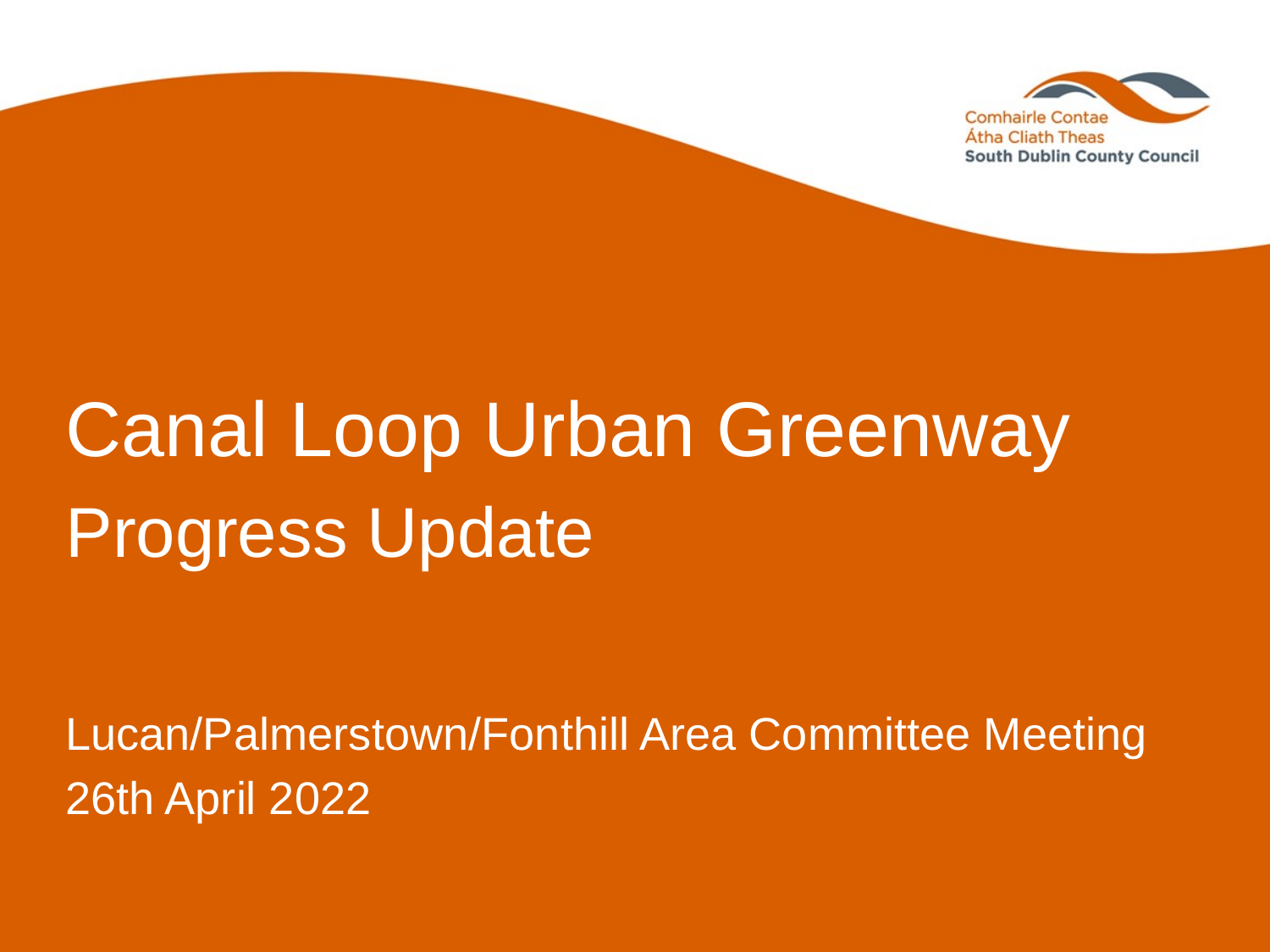

Canal Loop Urban Greenway
Progress Update

Lucan/Palmerstown/Fonthill Area Committee Meeting
26th April 2022